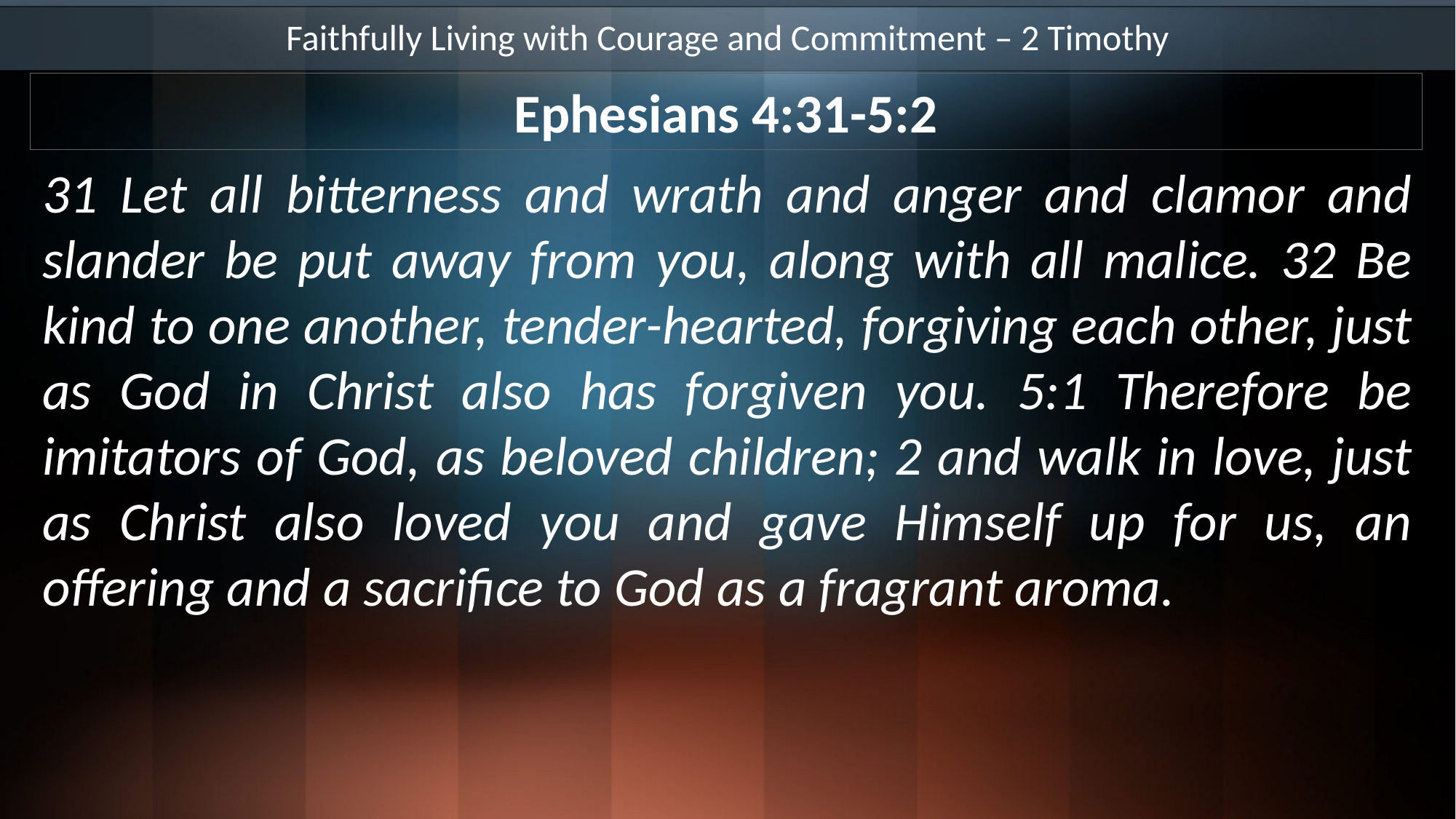

Faithfully Living with Courage and Commitment – 2 Timothy
Ephesians 4:31-5:2
31 Let all bitterness and wrath and anger and clamor and slander be put away from you, along with all malice. 32 Be kind to one another, tender-hearted, forgiving each other, just as God in Christ also has forgiven you. 5:1 Therefore be imitators of God, as beloved children; 2 and walk in love, just as Christ also loved you and gave Himself up for us, an offering and a sacrifice to God as a fragrant aroma.